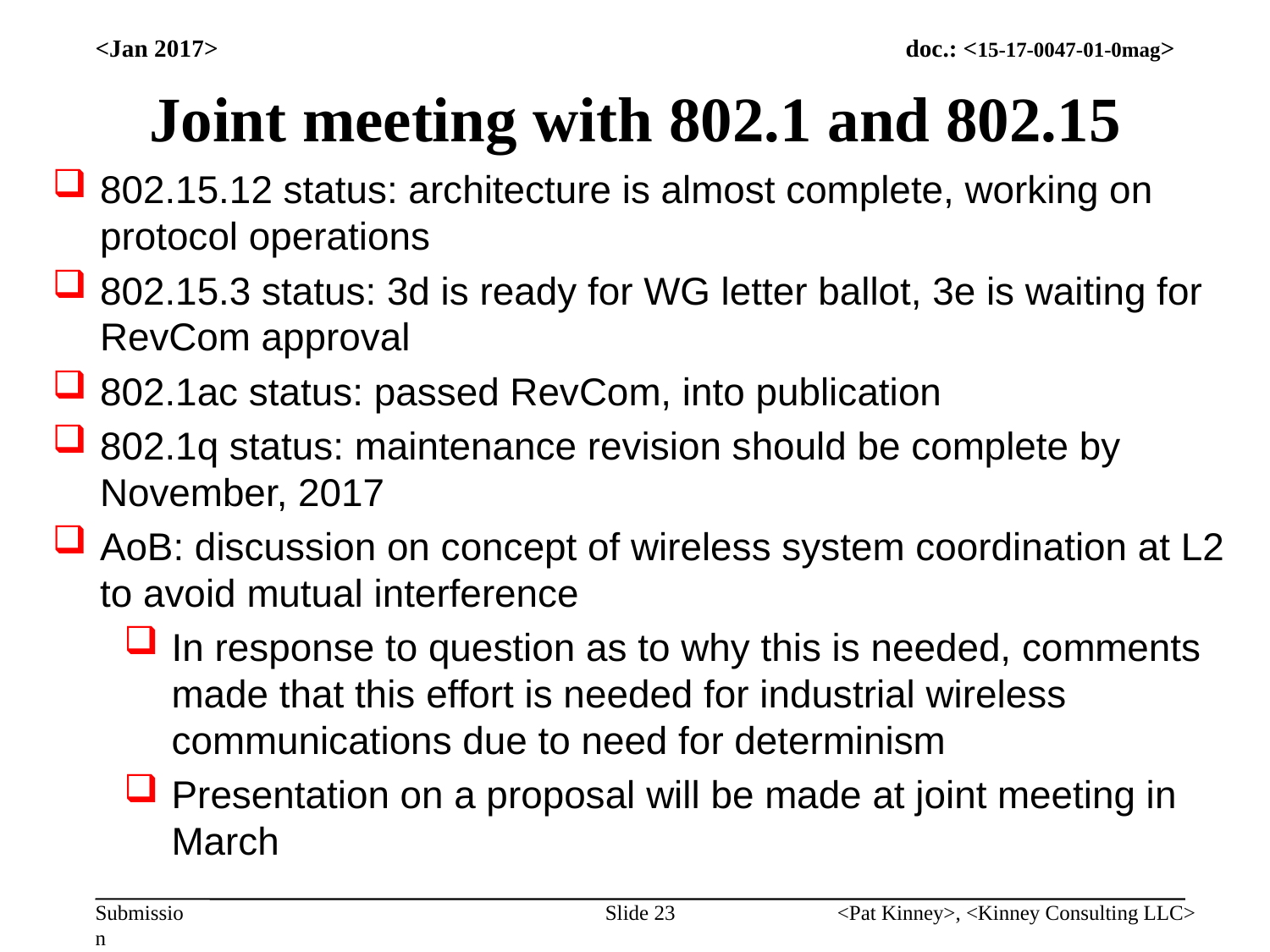

<Jan 2017>
# Joint meeting with 802.1 and 802.15
802.15.12 status: architecture is almost complete, working on protocol operations
802.15.3 status: 3d is ready for WG letter ballot, 3e is waiting for RevCom approval
802.1ac status: passed RevCom, into publication
802.1q status: maintenance revision should be complete by November, 2017
AoB: discussion on concept of wireless system coordination at L2 to avoid mutual interference
In response to question as to why this is needed, comments made that this effort is needed for industrial wireless communications due to need for determinism
Presentation on a proposal will be made at joint meeting in March
Slide 23
<Pat Kinney>, <Kinney Consulting LLC>